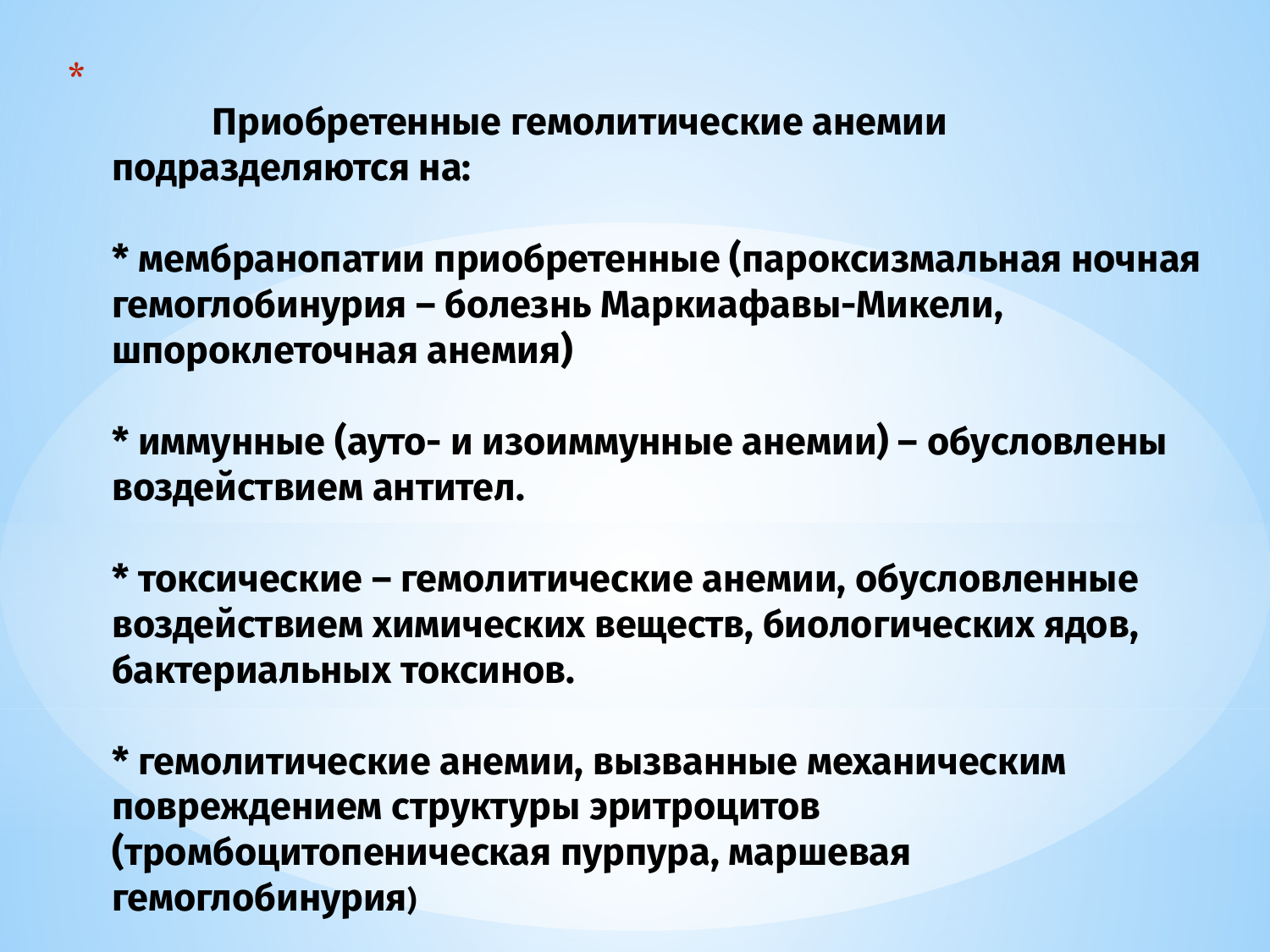

# Приобретенные гемолитические анемии подразделяются на: * мембранопатии приобретенные (пароксизмальная ночная гемоглобинурия – болезнь Маркиафавы-Микели, шпороклеточная анемия) * иммунные (ауто- и изоиммунные анемии) – обусловлены воздействием антител. * токсические – гемолитические анемии, обусловленные воздействием химических веществ, биологических ядов, бактериальных токсинов. * гемолитические анемии, вызванные механическим повреждением структуры эритроцитов (тромбоцитопеническая пурпура, маршевая гемоглобинурия)